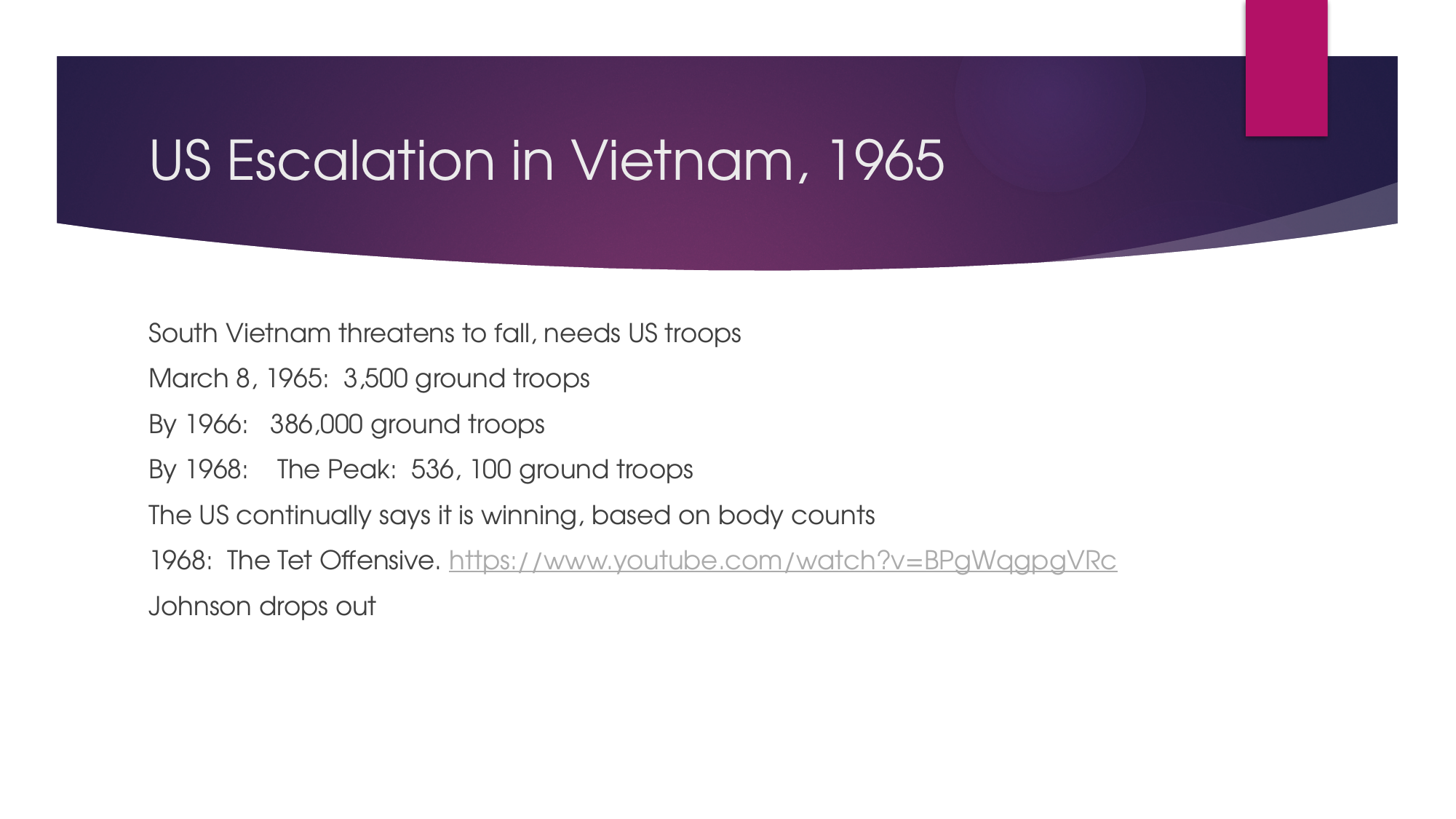

# US Escalation in Vietnam, 1965
South Vietnam threatens to fall, needs US troops
March 8, 1965:  3,500 ground troops
By 1966:   386,000 ground troops
By 1968:    The Peak:  536, 100 ground troops
The US continually says it is winning, based on body counts
1968:  The Tet Offensive. https://www.youtube.com/watch?v=BPgWqgpgVRc
Johnson drops out